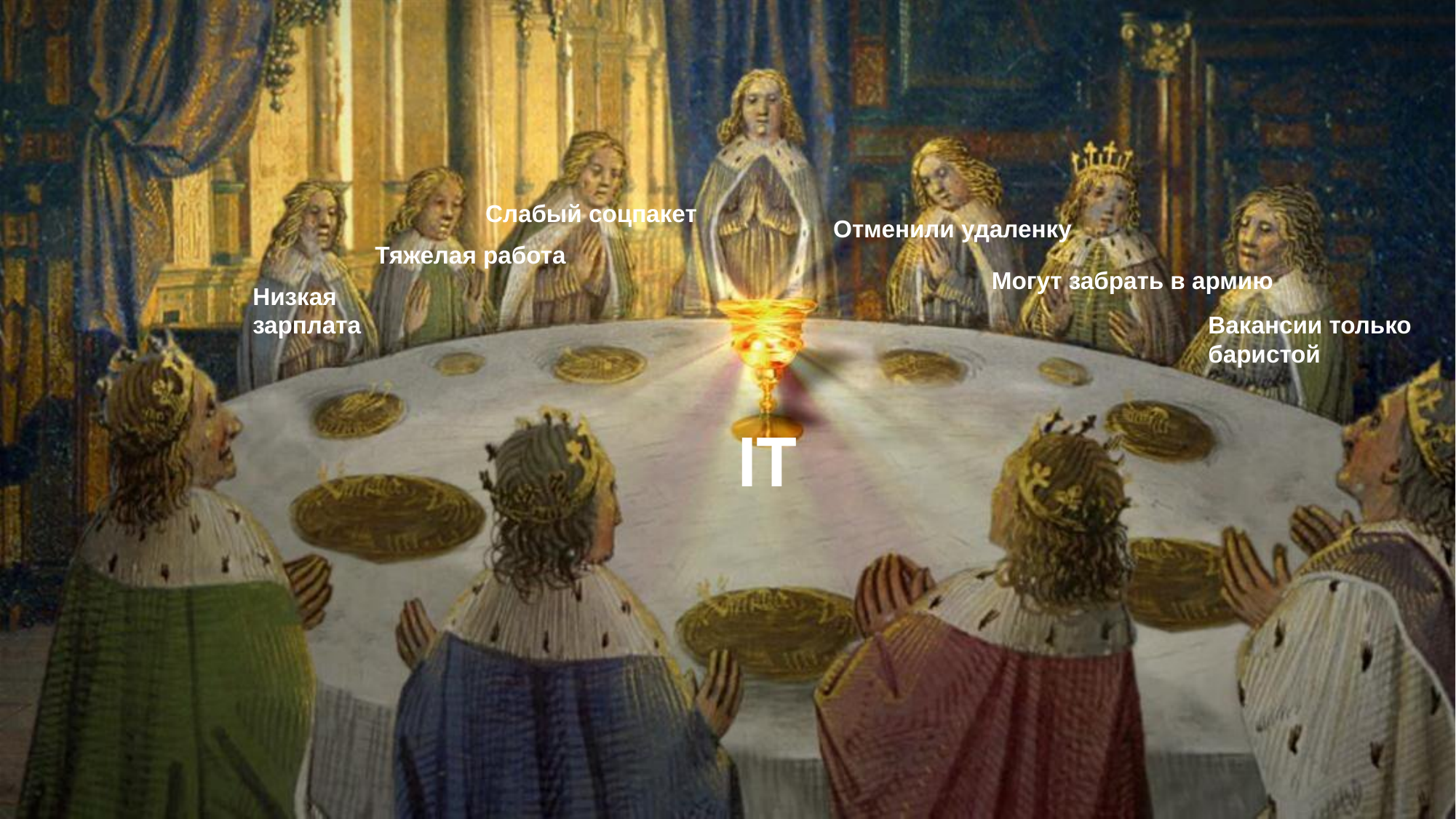

Слабый соцпакет
Отменили удаленку
Тяжелая работа
Могут забрать в армию
Низкая зарплата
Вакансии только баристой
IT